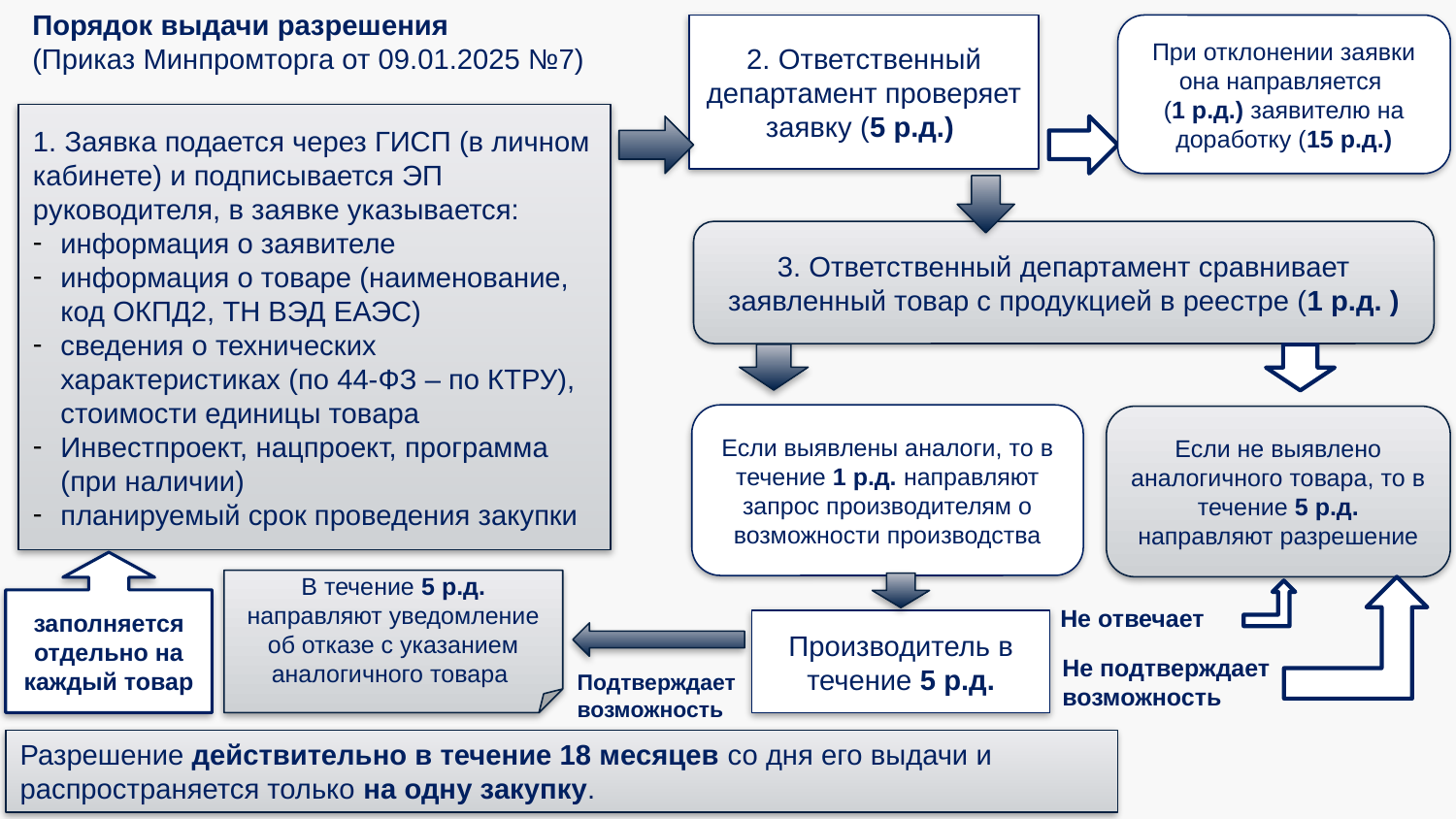

Порядок выдачи разрешения
(Приказ Минпромторга от 09.01.2025 №7)
2. Ответственный департамент проверяет заявку (5 р.д.)
При отклонении заявки она направляется
(1 р.д.) заявителю на доработку (15 р.д.)
1. Заявка подается через ГИСП (в личном кабинете) и подписывается ЭП руководителя, в заявке указывается:
информация о заявителе
информация о товаре (наименование, код ОКПД2, ТН ВЭД ЕАЭС)
сведения о технических характеристиках (по 44-ФЗ – по КТРУ), стоимости единицы товара
Инвестпроект, нацпроект, программа (при наличии)
планируемый срок проведения закупки

3. Ответственный департамент сравнивает заявленный товар с продукцией в реестре (1 р.д. )

Если выявлены аналоги, то в течение 1 р.д. направляют запрос производителям о возможности производства
Если не выявлено аналогичного товара, то в течение 5 р.д. направляют разрешение
заполняется отдельно на каждый товар
В течение 5 р.д. направляют уведомление об отказе с указанием аналогичного товара

Не отвечает
Производитель в течение 5 р.д.

Не подтверждает возможность
Подтверждает возможность
Разрешение действительно в течение 18 месяцев со дня его выдачи и распространяется только на одну закупку.